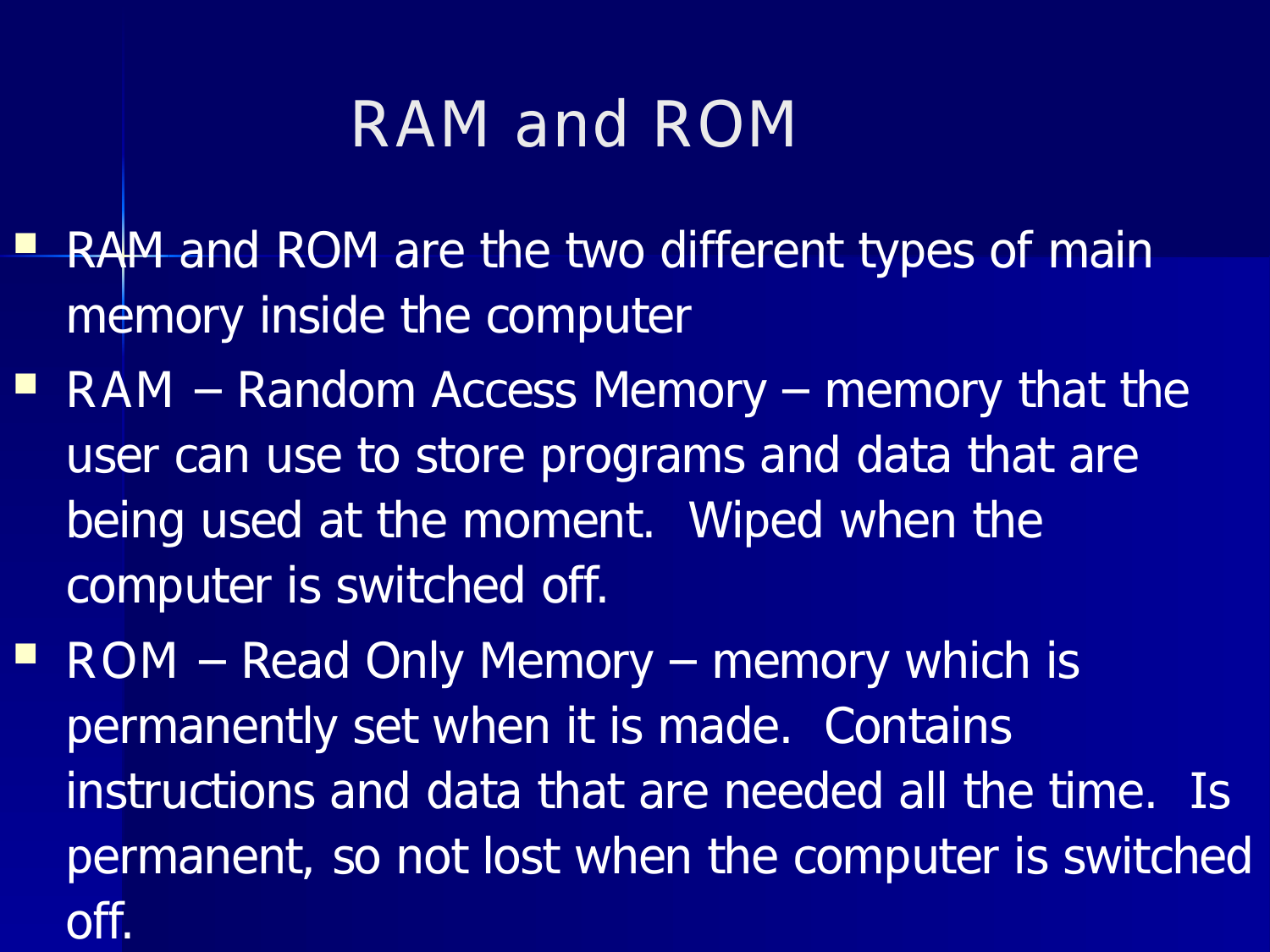

# RAM and ROM
RAM and ROM are the two different types of main memory inside the computer
RAM – Random Access Memory – memory that the user can use to store programs and data that are being used at the moment.  Wiped when the computer is switched off.
ROM – Read Only Memory – memory which is permanently set when it is made.  Contains instructions and data that are needed all the time.  Is permanent, so not lost when the computer is switched off.